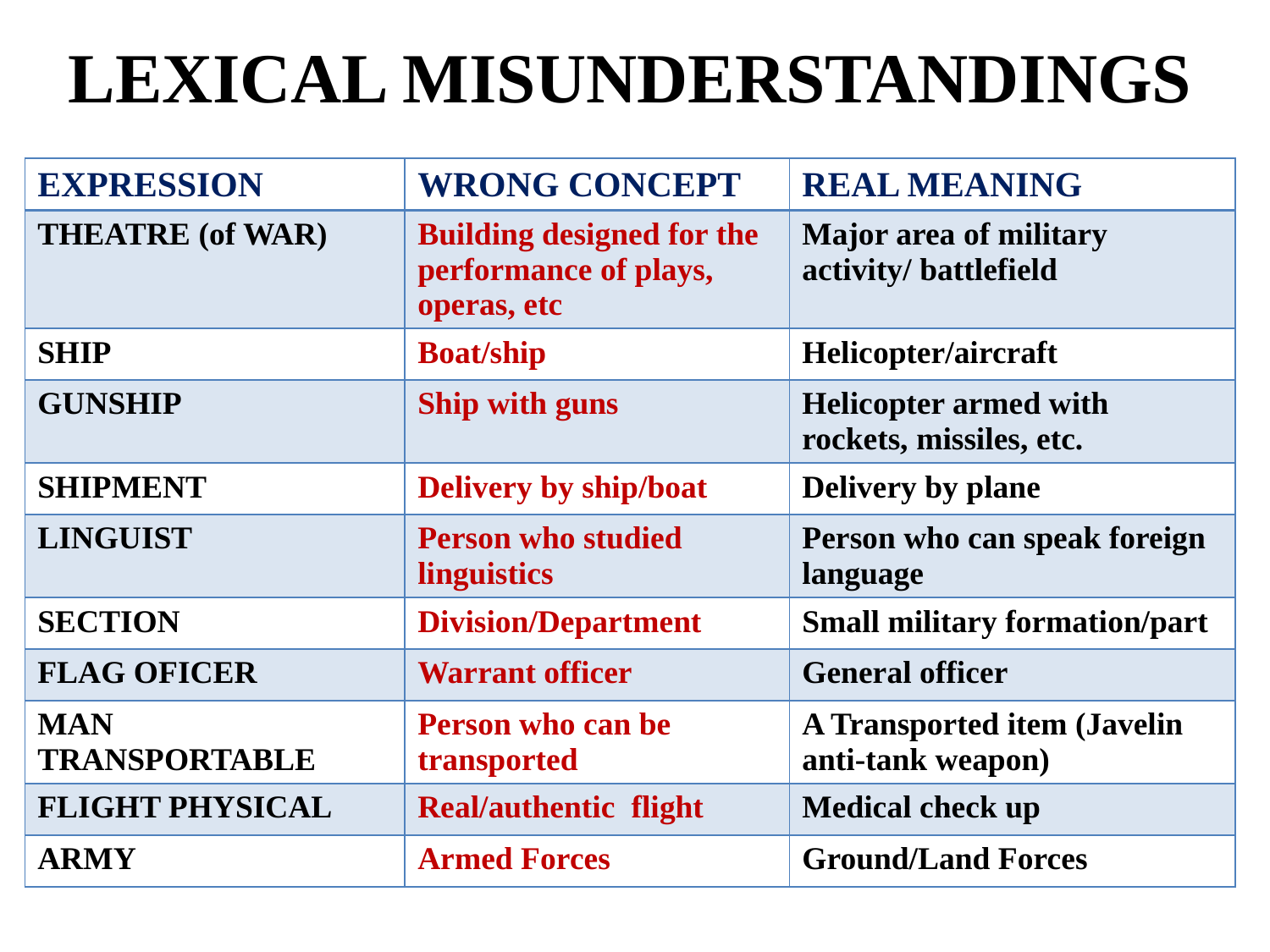

LEXICAL MISUNDERSTANDINGS
| EXPRESSION | WRONG CONCEPT | REAL MEANING |
| --- | --- | --- |
| THEATRE (of WAR) | Building designed for the performance of plays, operas, etc | Major area of military activity/ battlefield |
| SHIP | Boat/ship | Helicopter/aircraft |
| GUNSHIP | Ship with guns | Helicopter armed with rockets, missiles, etc. |
| SHIPMENT | Delivery by ship/boat | Delivery by plane |
| LINGUIST | Person who studied linguistics | Person who can speak foreign language |
| SECTION | Division/Department | Small military formation/part |
| FLAG OFICER | Warrant officer | General officer |
| MAN TRANSPORTABLE | Person who can be transported | A Transported item (Javelin anti-tank weapon) |
| FLIGHT PHYSICAL | Real/authentic flight | Medical check up |
| ARMY | Armed Forces | Ground/Land Forces |